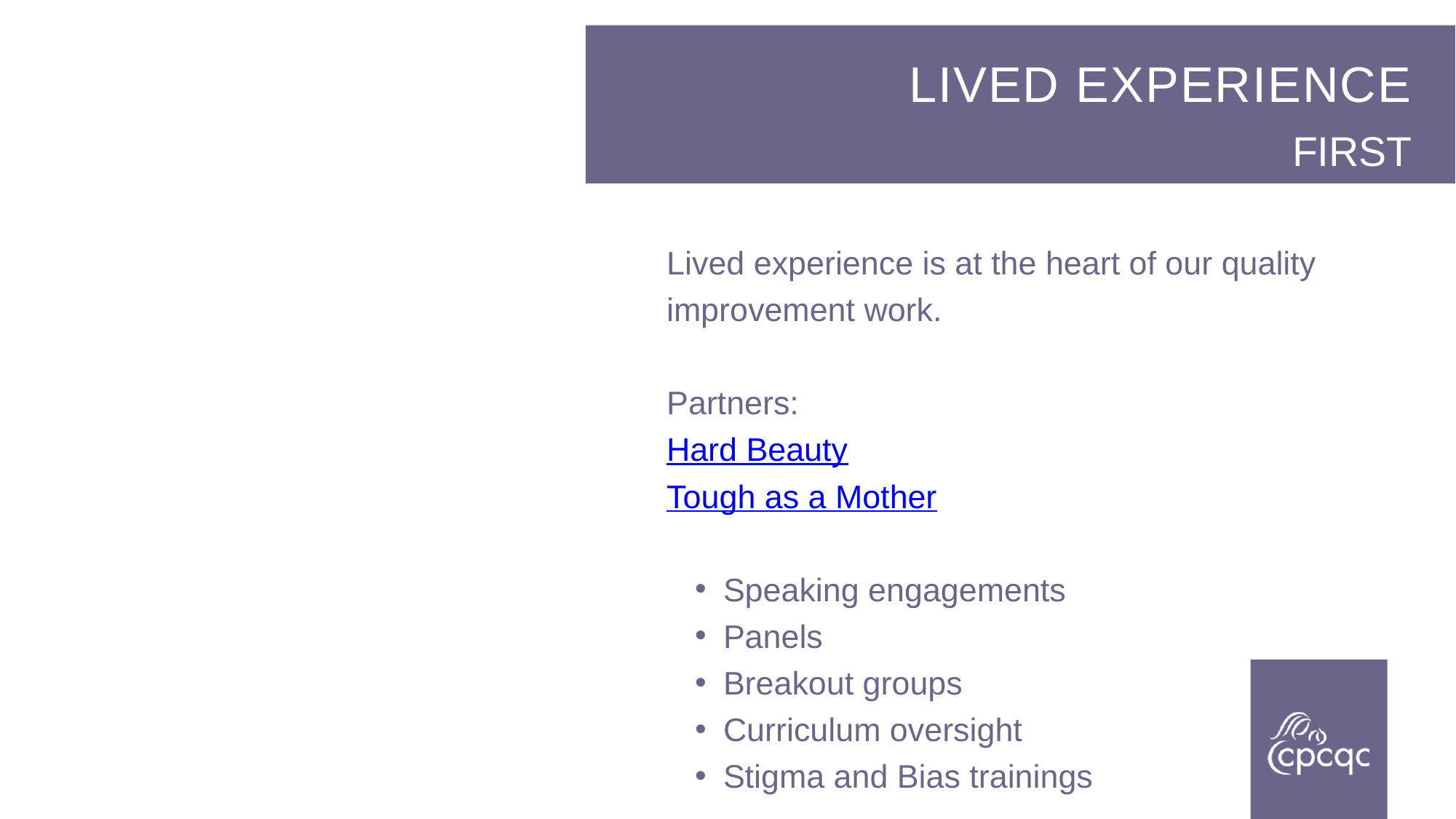

LIVED EXPERIENCE
FIRST
Lived experience is at the heart of our quality improvement work.

Partners:
Hard Beauty
Tough as a Mother

Speaking engagements
Panels
Breakout groups
Curriculum oversight
Stigma and Bias trainings